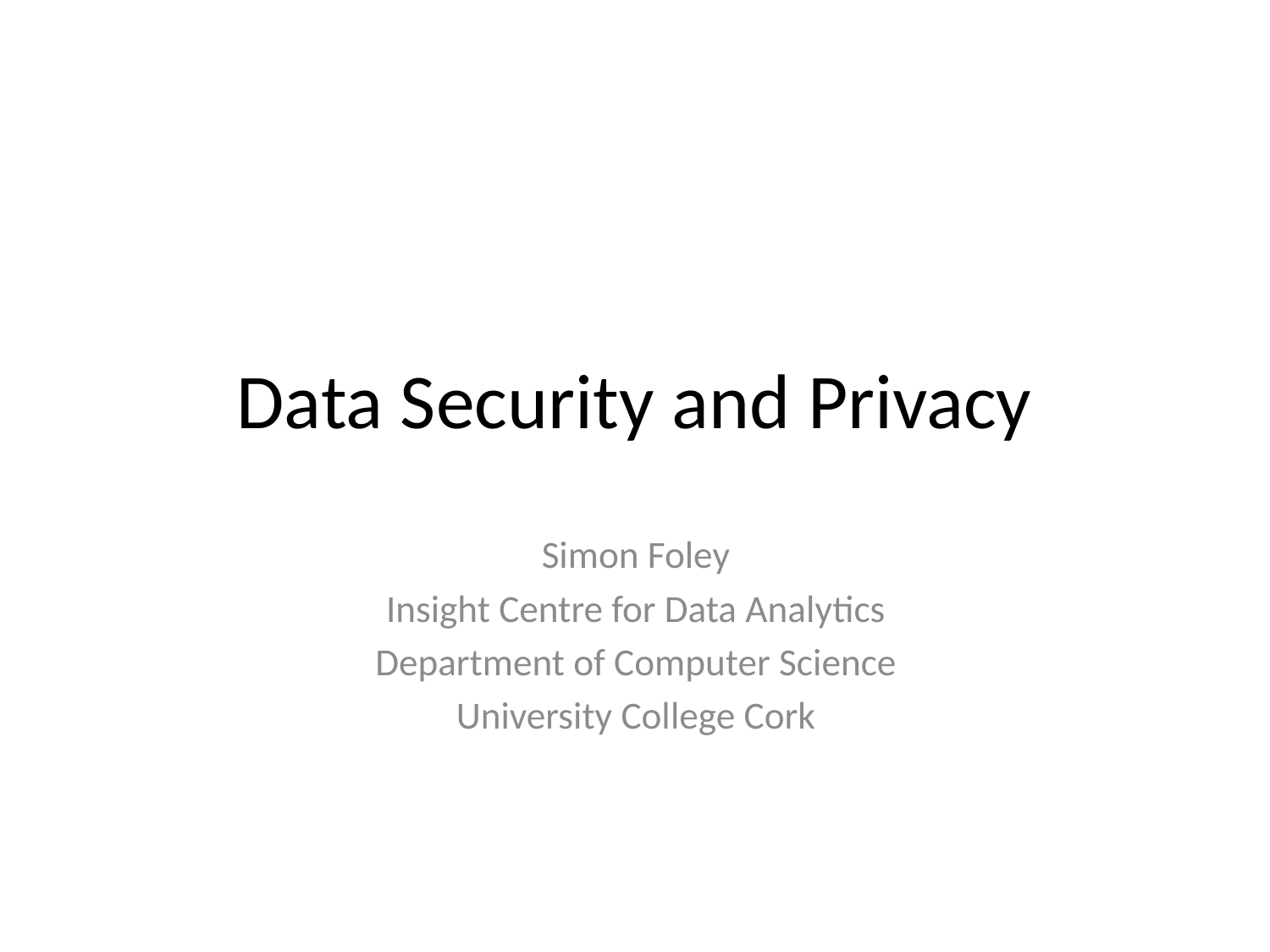

# Data Security and Privacy
Simon Foley
Insight Centre for Data Analytics
Department of Computer Science
University College Cork